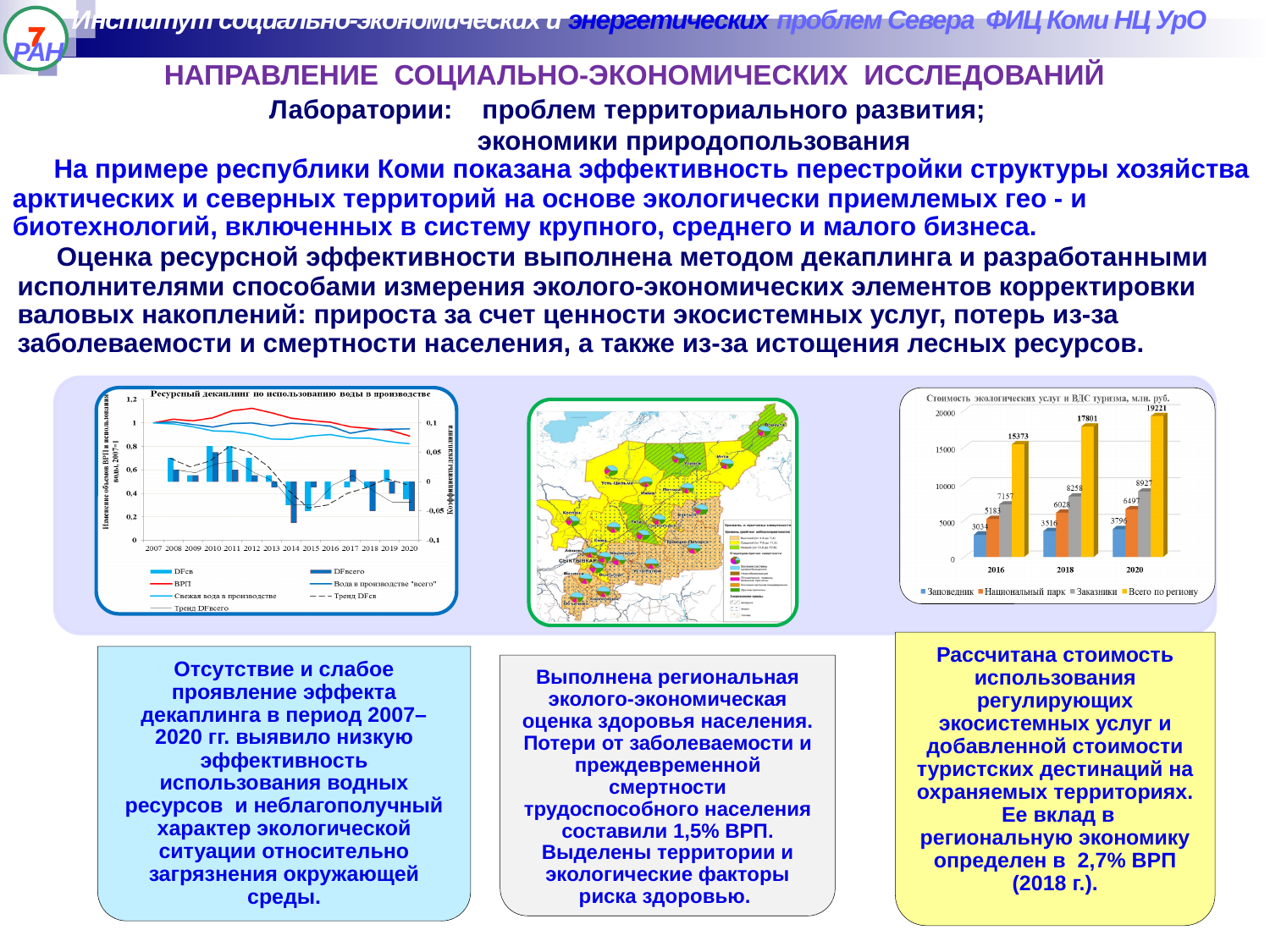

7
        Институт социально-экономических и энергетических проблем Севера  ФИЦ Коми НЦ УрО РАН
Направление  социально-экономических  исследований
Лаборатории:    проблем территориального развития;
                  экономики природопользования
     На примере республики Коми показана эффективность перестройки структуры хозяйства арктических и северных территорий на основе экологически приемлемых гео - и биотехнологий, включенных в систему крупного, среднего и малого бизнеса.
     Оценка ресурсной эффективности выполнена методом декаплинга и разработанными исполнителями способами измерения эколого-экономических элементов корректировки валовых накоплений: прироста за счет ценности экосистемных услуг, потерь из-за заболеваемости и смертности населения, а также из-за истощения лесных ресурсов.
Отсутствие и слабое проявление эффекта декаплинга в период 2007–2020 гг. выявило низкую эффективность использования водных ресурсов  и неблагополучный характер экологической ситуации относительно загрязнения окружающей среды.
Рассчитана стоимость использования регулирующих экосистемных услуг и добавленной стоимости туристских дестинаций на охраняемых территориях.  Ее вклад в региональную экономику определен в  2,7% ВРП (2018 г.).
Выполнена региональная эколого-экономическая оценка здоровья населения. Потери от заболеваемости и преждевременной смертности трудоспособного населения составили 1,5% ВРП. Выделены территории и экологические факторы риска здоровью.